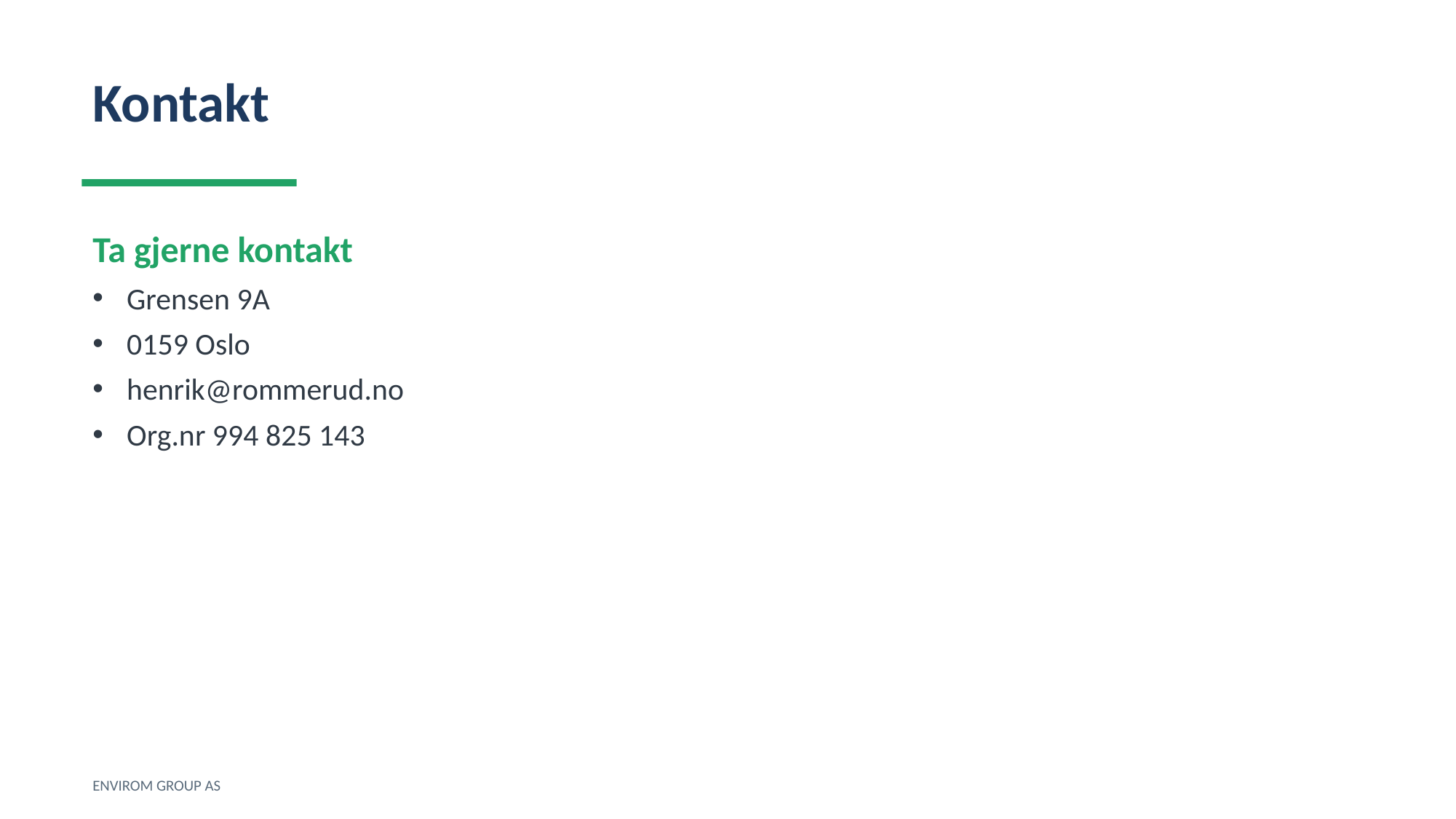

Kontakt

Ta gjerne kontakt
Grensen 9A
0159 Oslo
henrik@rommerud.no
Org.nr 994 825 143
ENVIROM GROUP AS